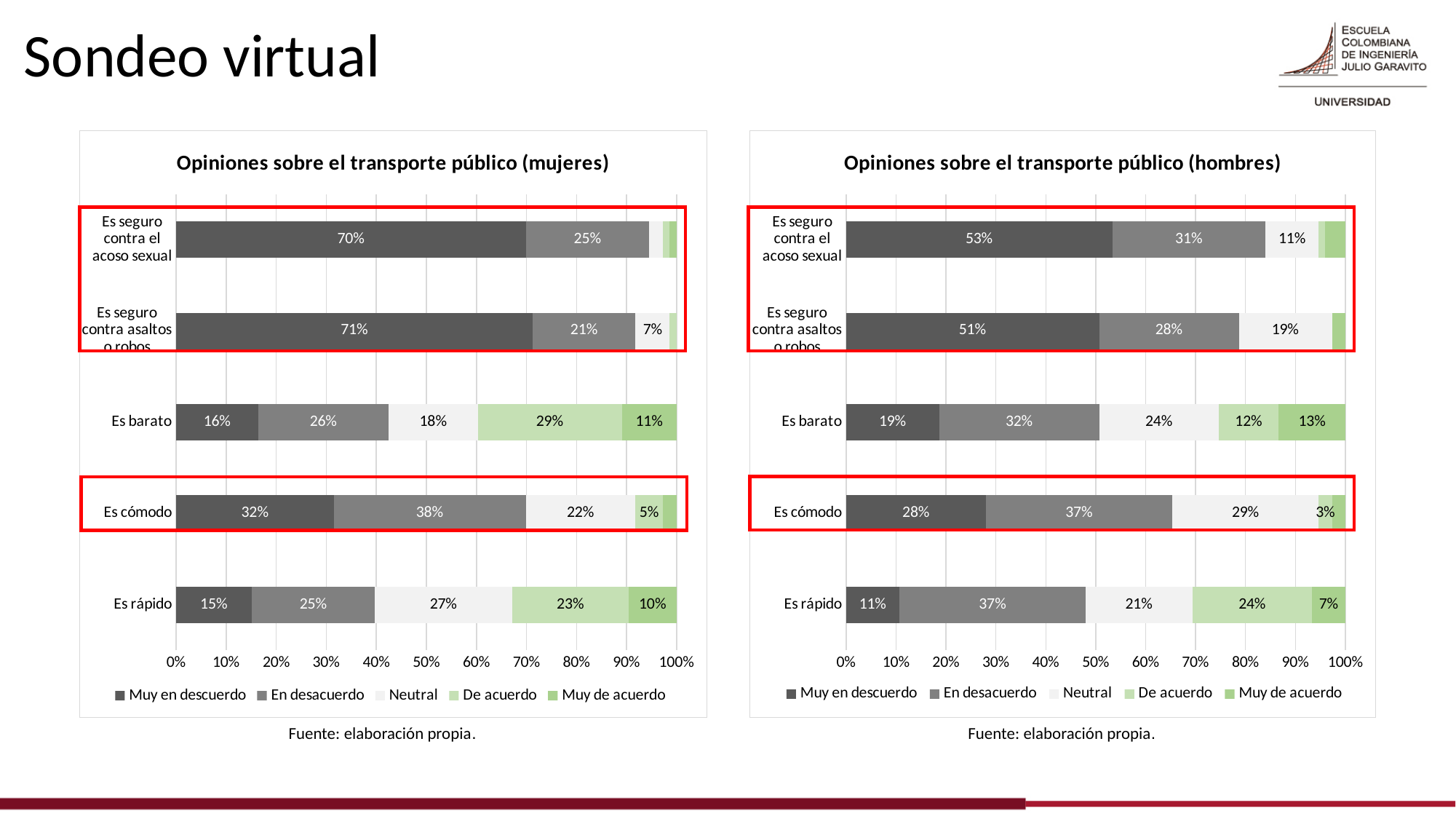

# Sondeo virtual

### Chart: Opiniones sobre el transporte público (mujeres)

| Category | Muy en descuerdo | En desacuerdo | Neutral | De acuerdo | Muy de acuerdo |
|---|---|---|---|---|---|
| Es rápido | 0.1506849315068493 | 0.2465753424657534 | 0.273972602739726 | 0.2328767123287671 | 0.0958904109589041 |
| Es cómodo | 0.3150684931506849 | 0.3835616438356164 | 0.2191780821917808 | 0.0547945205479452 | 0.0273972602739726 |
| Es barato | 0.1643835616438356 | 0.2602739726027397 | 0.1780821917808219 | 0.2876712328767123 | 0.1095890410958904 |
| Es seguro contra asaltos o robos | 0.7123287671232876 | 0.2054794520547945 | 0.0684931506849315 | 0.0136986301369863 | 0.0 |
| Es seguro contra el acoso sexual | 0.6986301369863014 | 0.2465753424657534 | 0.0273972602739726 | 0.0136986301369863 | 0.0136986301369863 |

### Chart: Opiniones sobre el transporte público (hombres)

| Category | Muy en descuerdo | En desacuerdo | Neutral | De acuerdo | Muy de acuerdo |
|---|---|---|---|---|---|
| Es rápido | 0.10666666666666667 | 0.37333333333333335 | 0.21333333333333335 | 0.24 | 0.06666666666666667 |
| Es cómodo | 0.28 | 0.37333333333333335 | 0.29333333333333333 | 0.02666666666666667 | 0.02666666666666667 |
| Es barato | 0.18666666666666668 | 0.32 | 0.24 | 0.12 | 0.13333333333333333 |
| Es seguro contra asaltos o robos | 0.5066666666666667 | 0.28 | 0.18666666666666668 | 0.0 | 0.02666666666666667 |
| Es seguro contra el acoso sexual | 0.5333333333333333 | 0.30666666666666664 | 0.10666666666666667 | 0.013333333333333334 | 0.04 |

Fuente: elaboración propia.
Fuente: elaboración propia.